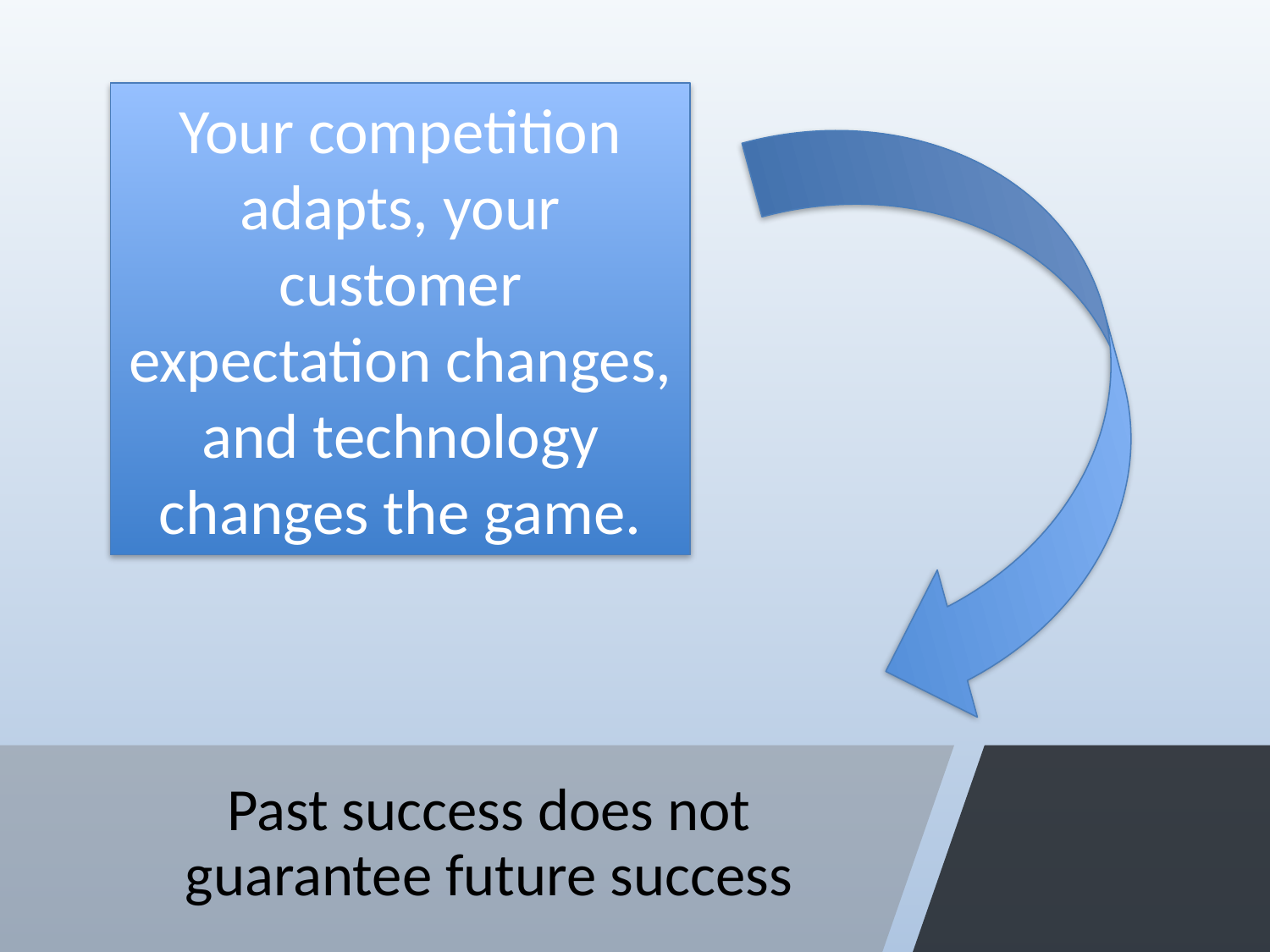

Your competition adapts, your customer expectation changes, and technology changes the game.

# Past success does not guarantee future success